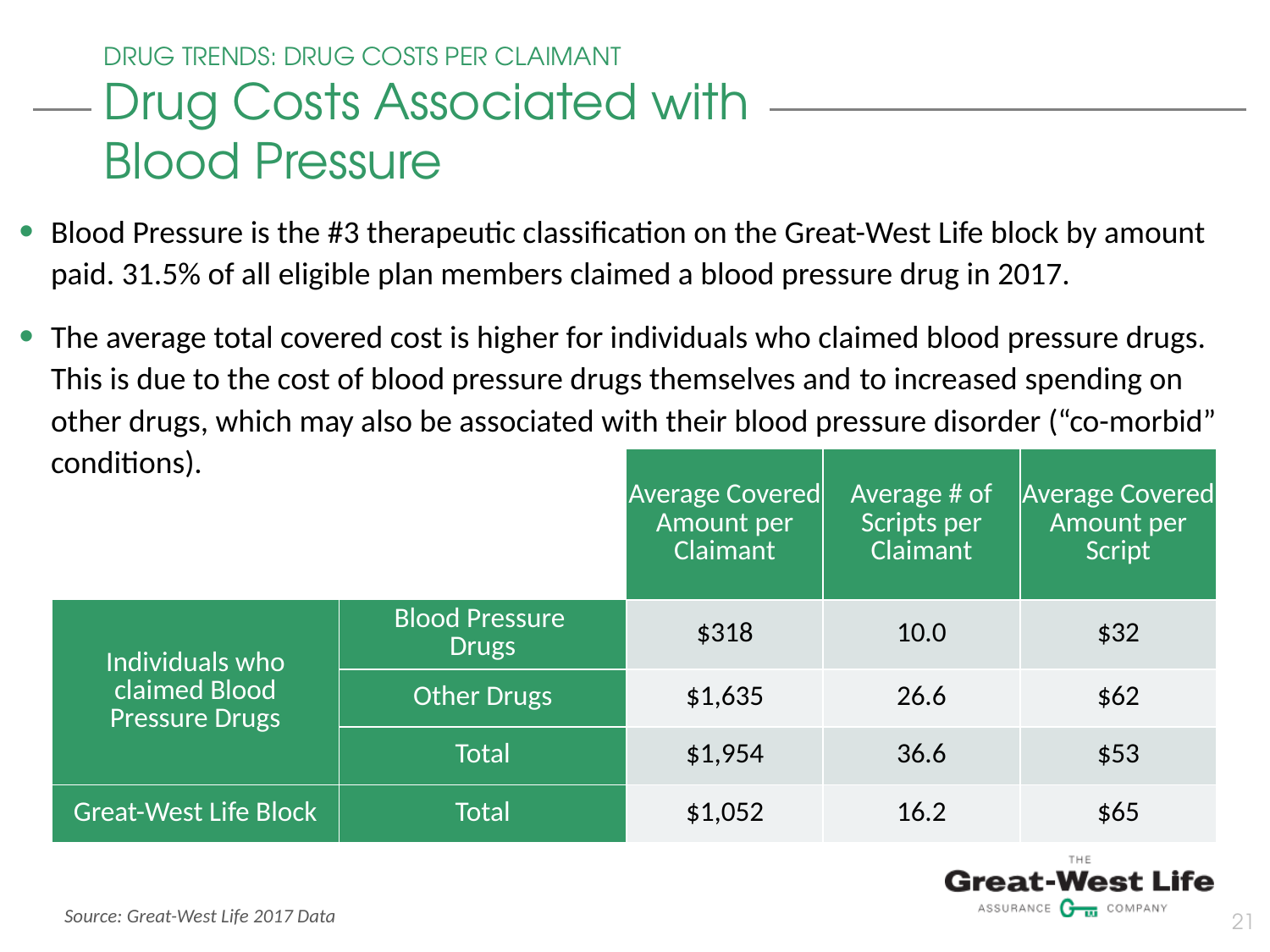

# DRUG TRENDS: DRUG COSTS PER CLAIMANT Drug Costs Associated with Blood Pressure
Blood Pressure is the #3 therapeutic classification on the Great-West Life block by amount paid. 31.5% of all eligible plan members claimed a blood pressure drug in 2017.
The average total covered cost is higher for individuals who claimed blood pressure drugs.  This is due to the cost of blood pressure drugs themselves and to increased spending on other drugs, which may also be associated with their blood pressure disorder (“co-morbid” conditions).
|  |  | Average Covered Amount per Claimant | Average # of Scripts per Claimant | Average Covered Amount per Script |
| --- | --- | --- | --- | --- |
| Individuals who claimed Blood Pressure Drugs | Blood Pressure Drugs | $318 | 10.0 | $32 |
|  | Other Drugs | $1,635 | 26.6 | $62 |
|  | Total | $1,954 | 36.6 | $53 |
| Great-West Life Block | Total | $1,052 | 16.2 | $65 |
21
Source: Great-West Life 2017 Data